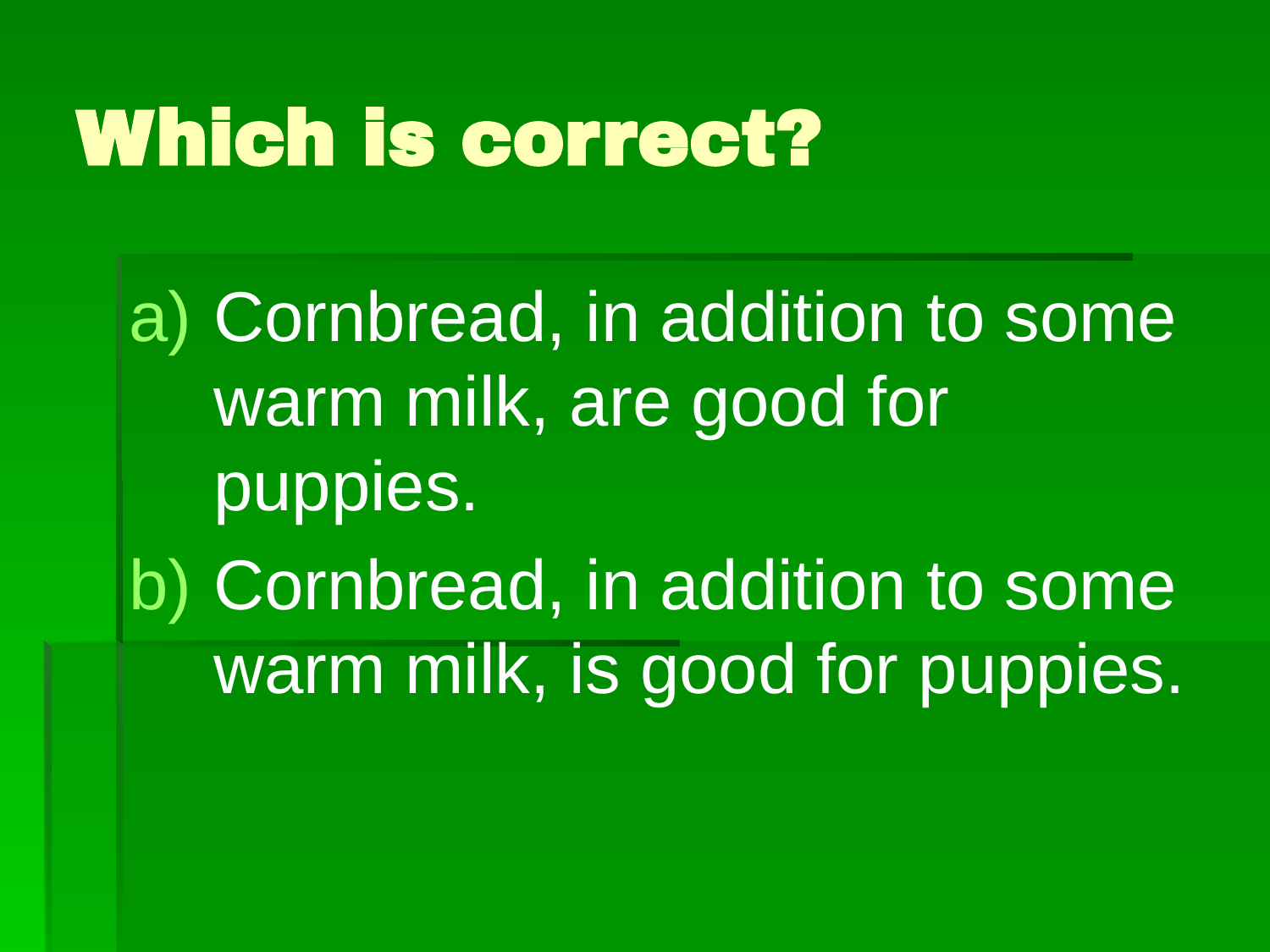

# Which is correct?
Cornbread, in addition to some warm milk, are good for puppies.
Cornbread, in addition to some warm milk, is good for puppies.